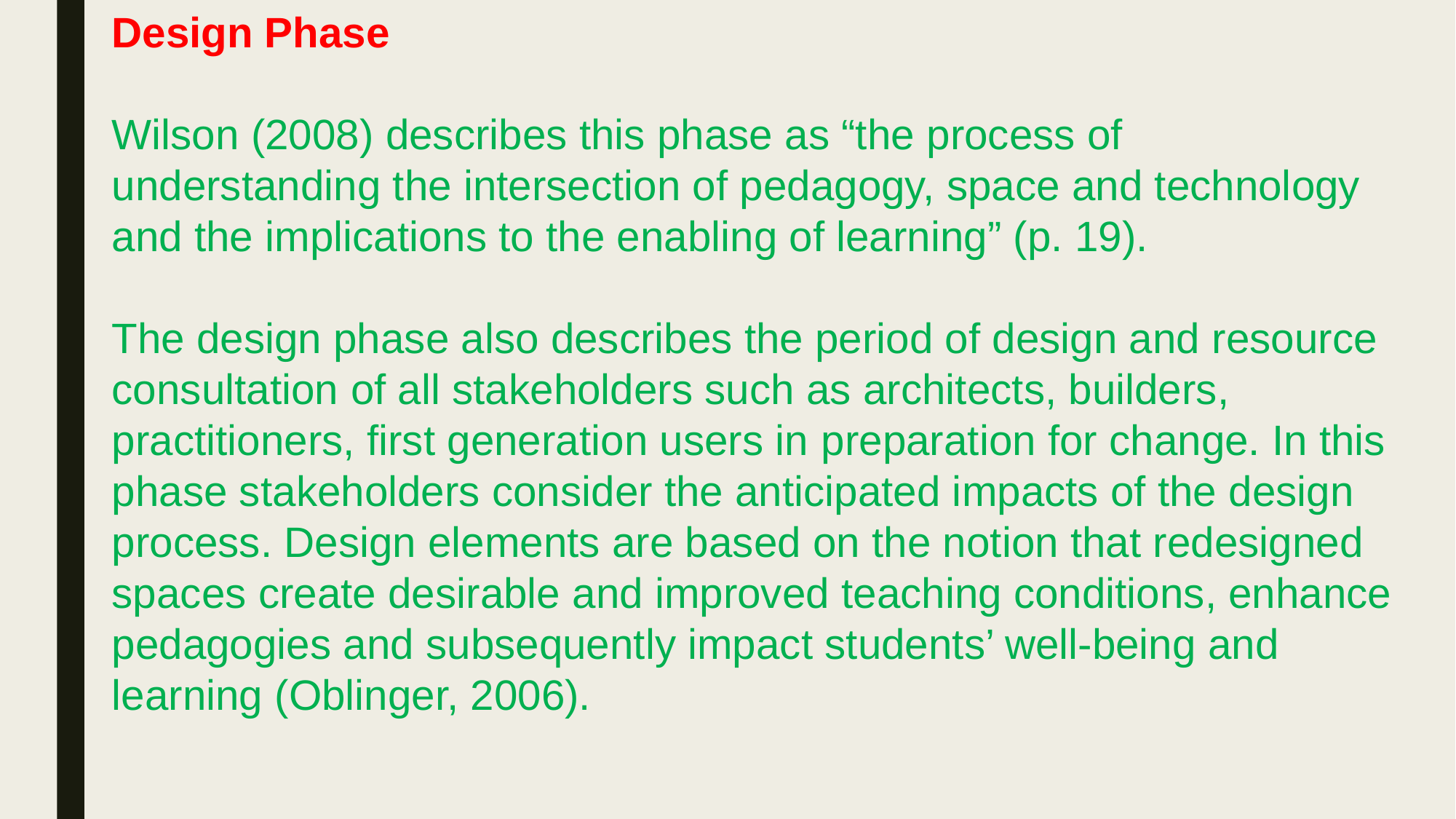

Design Phase

Wilson (2008) describes this phase as “the process of understanding the intersection of pedagogy, space and technology and the implications to the enabling of learning” (p. 19).

The design phase also describes the period of design and resource consultation of all stakeholders such as architects, builders, practitioners, first generation users in preparation for change. In this phase stakeholders consider the anticipated impacts of the design process. Design elements are based on the notion that redesigned spaces create desirable and improved teaching conditions, enhance pedagogies and subsequently impact students’ well-being and learning (Oblinger, 2006).